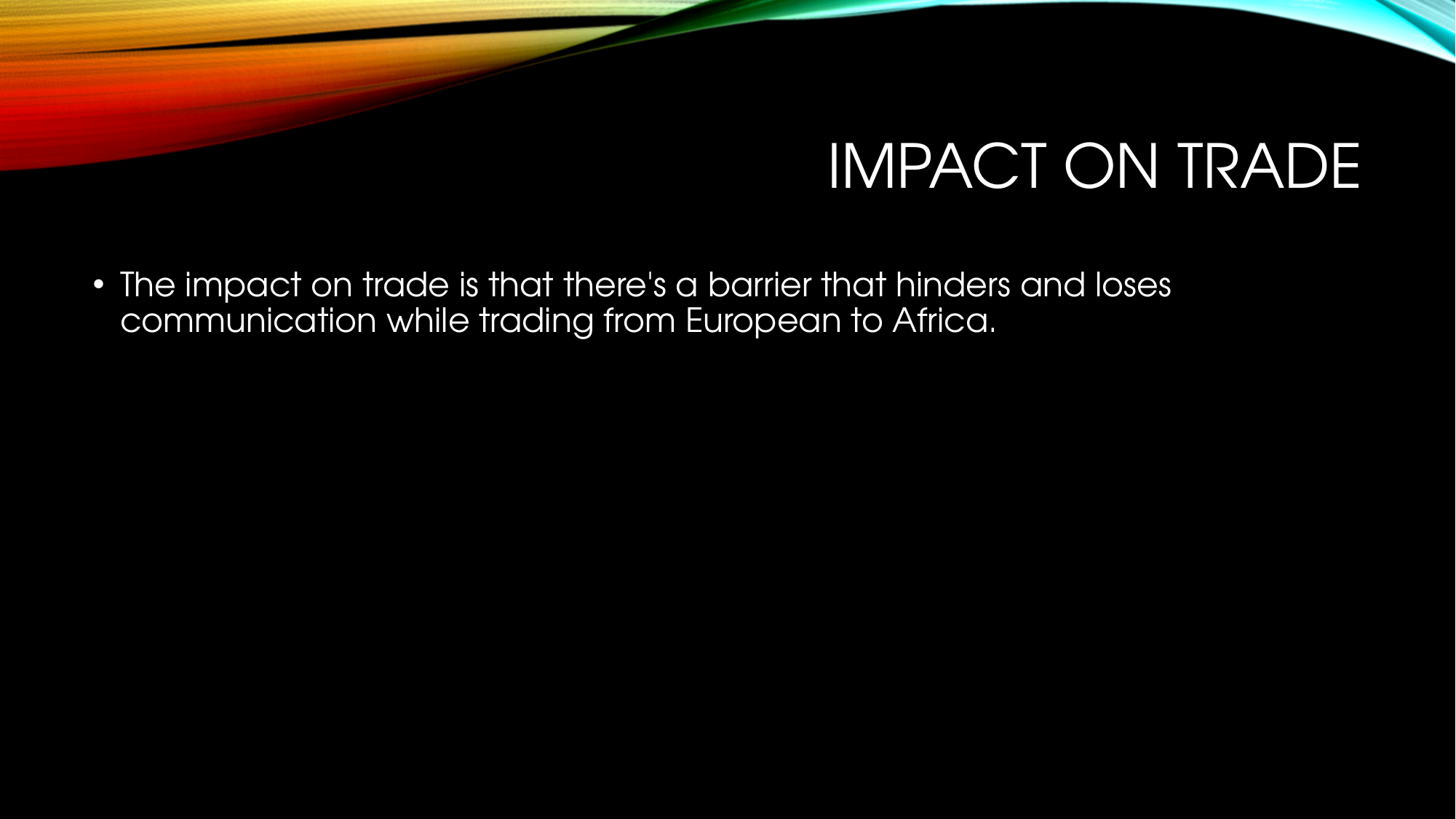

# Impact on trade
The impact on trade is that there's a barrier that hinders and loses communication while trading from European to Africa.